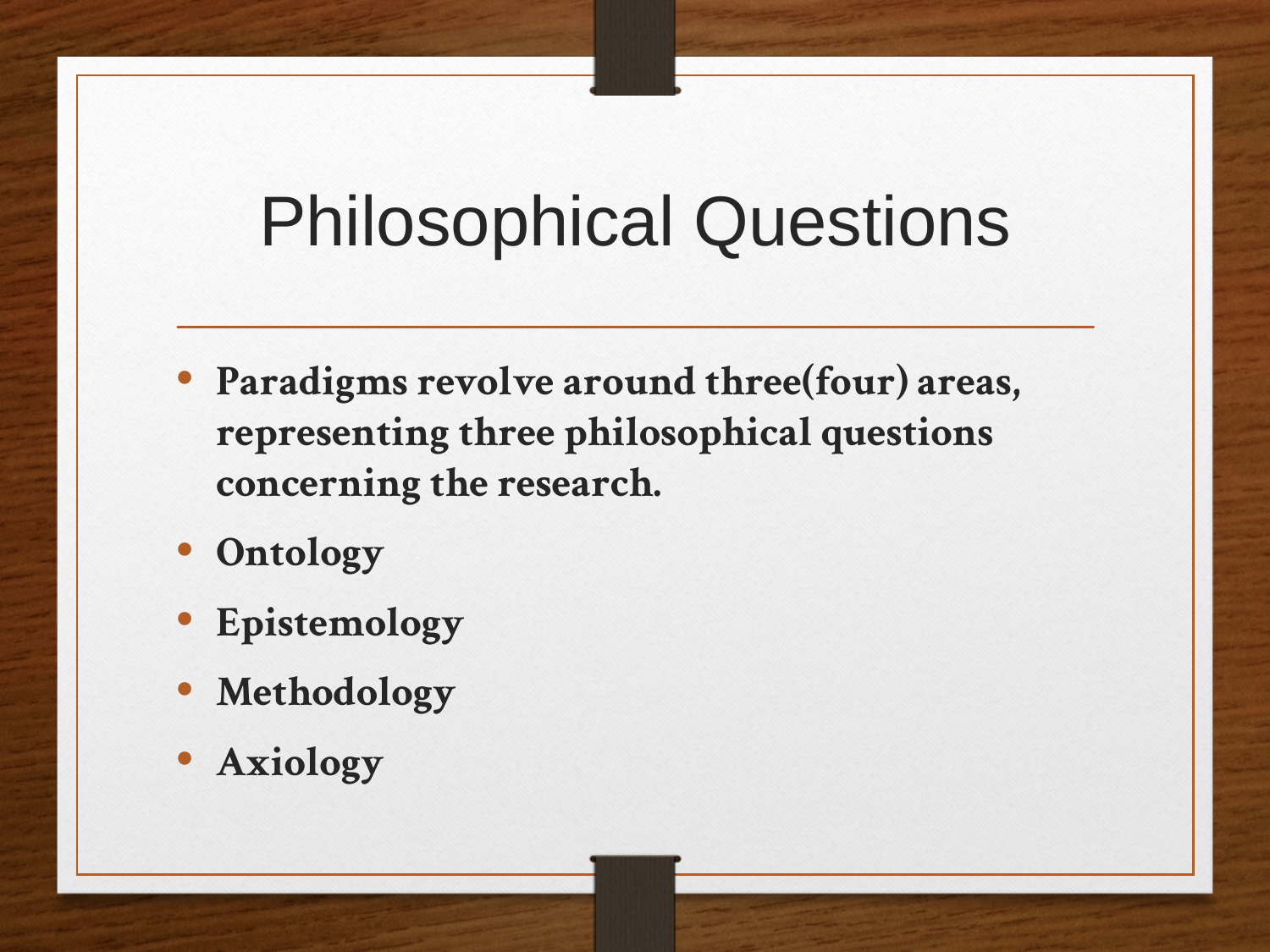

# Philosophical Questions
Paradigms revolve around three(four) areas, representing three philosophical questions concerning the research.
Ontology
Epistemology
Methodology
Axiology